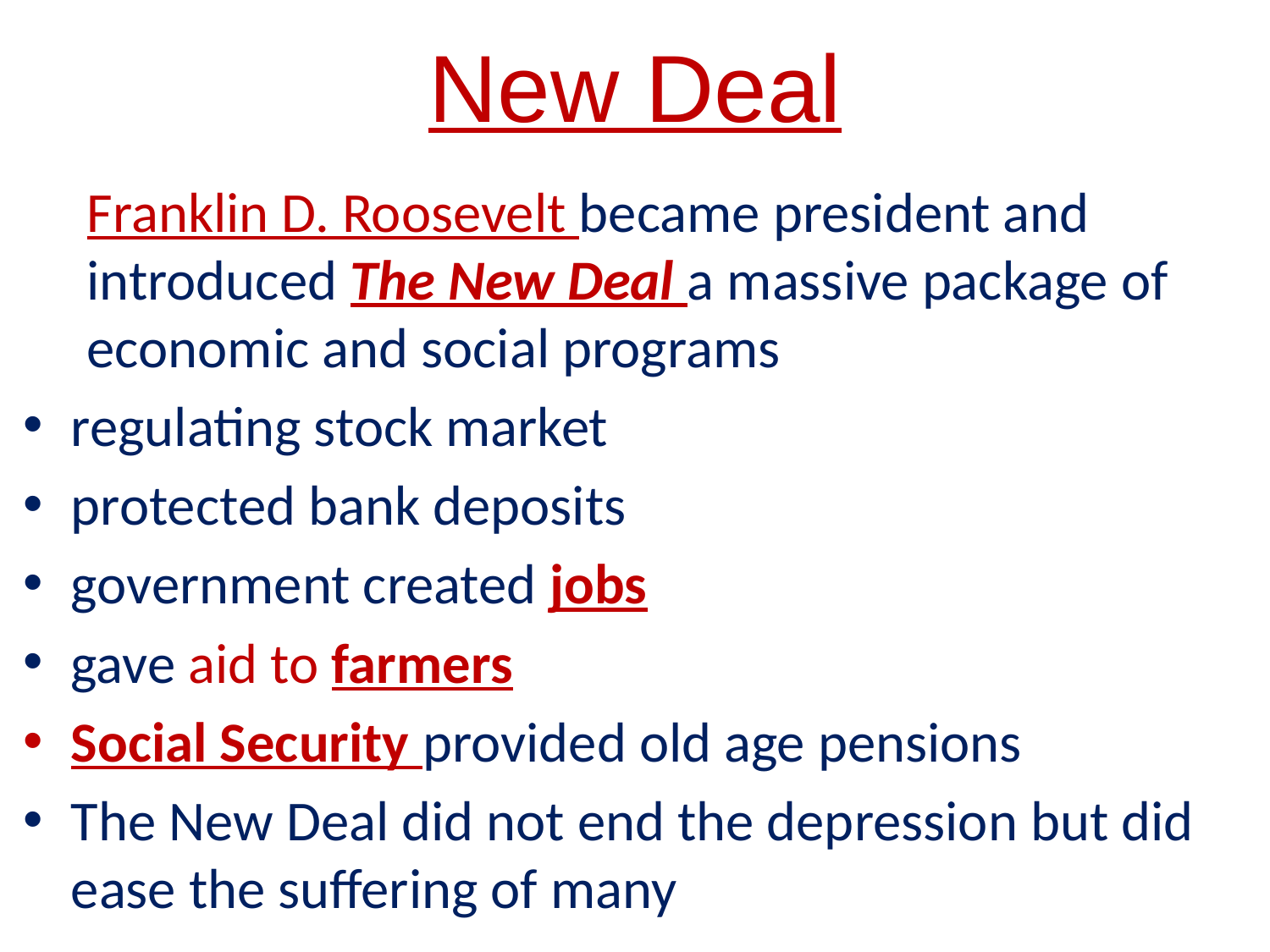

# New Deal
Franklin D. Roosevelt became president and introduced The New Deal a massive package of economic and social programs
regulating stock market
protected bank deposits
government created jobs
gave aid to farmers
Social Security provided old age pensions
The New Deal did not end the depression but did ease the suffering of many